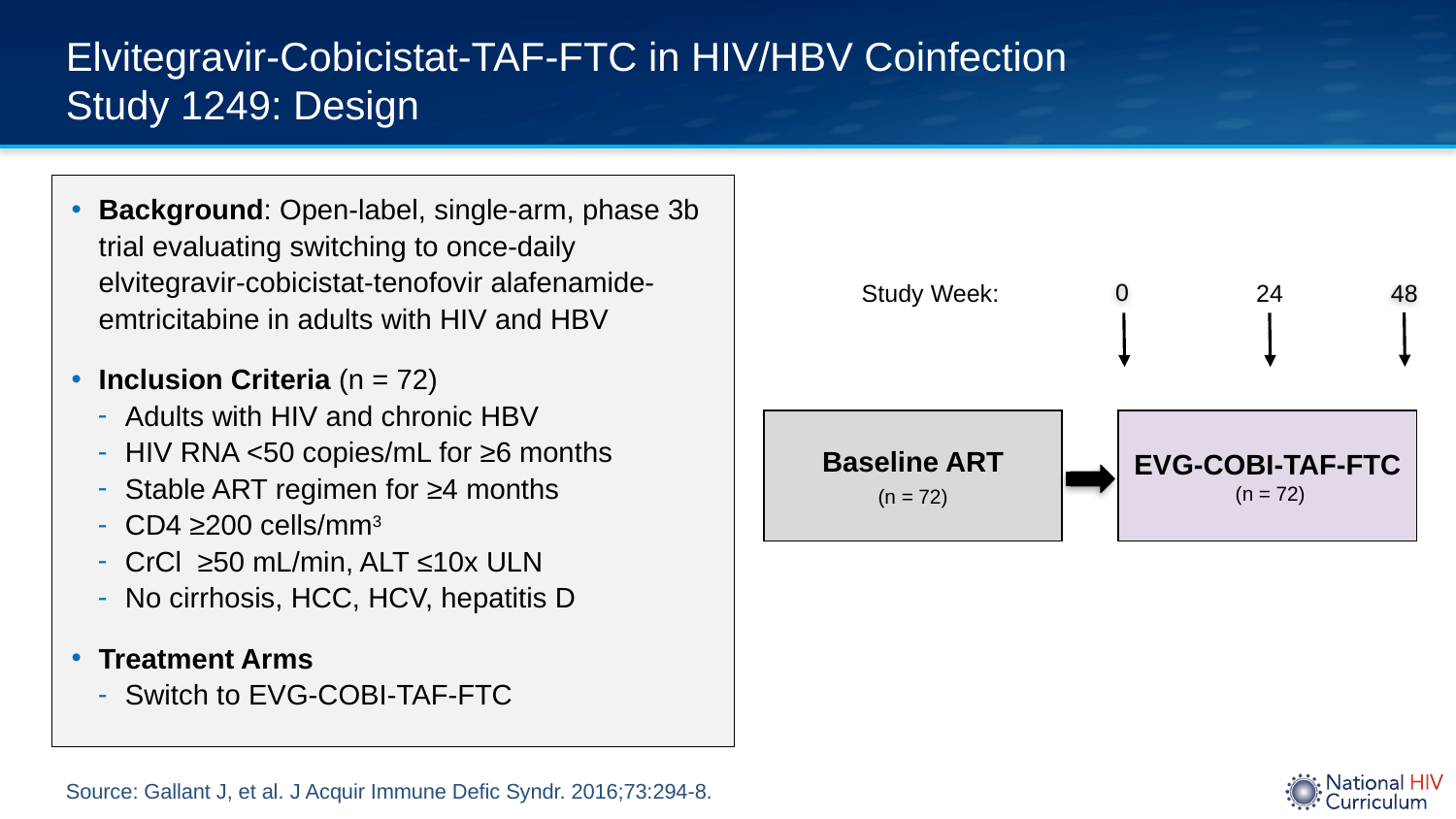

# Elvitegravir-Cobicistat-TAF-FTC in HIV/HBV Coinfection Study 1249: Design
Background: Open-label, single-arm, phase 3b trial evaluating switching to once-daily elvitegravir-cobicistat-tenofovir alafenamide-emtricitabine in adults with HIV and HBV
Inclusion Criteria (n = 72)
Adults with HIV and chronic HBV
HIV RNA <50 copies/mL for ≥6 months
Stable ART regimen for ≥4 months
CD4 ≥200 cells/mm3
CrCl  ≥50 mL/min, ALT ≤10x ULN
No cirrhosis, HCC, HCV, hepatitis D
Treatment Arms
Switch to EVG-COBI-TAF-FTC
Study Week:
0
24
          48

Baseline ART
(n = 72)
EVG-COBI-TAF-FTC
 (n = 72)

Source: Gallant J, et al. J Acquir Immune Defic Syndr. 2016;73:294-8.